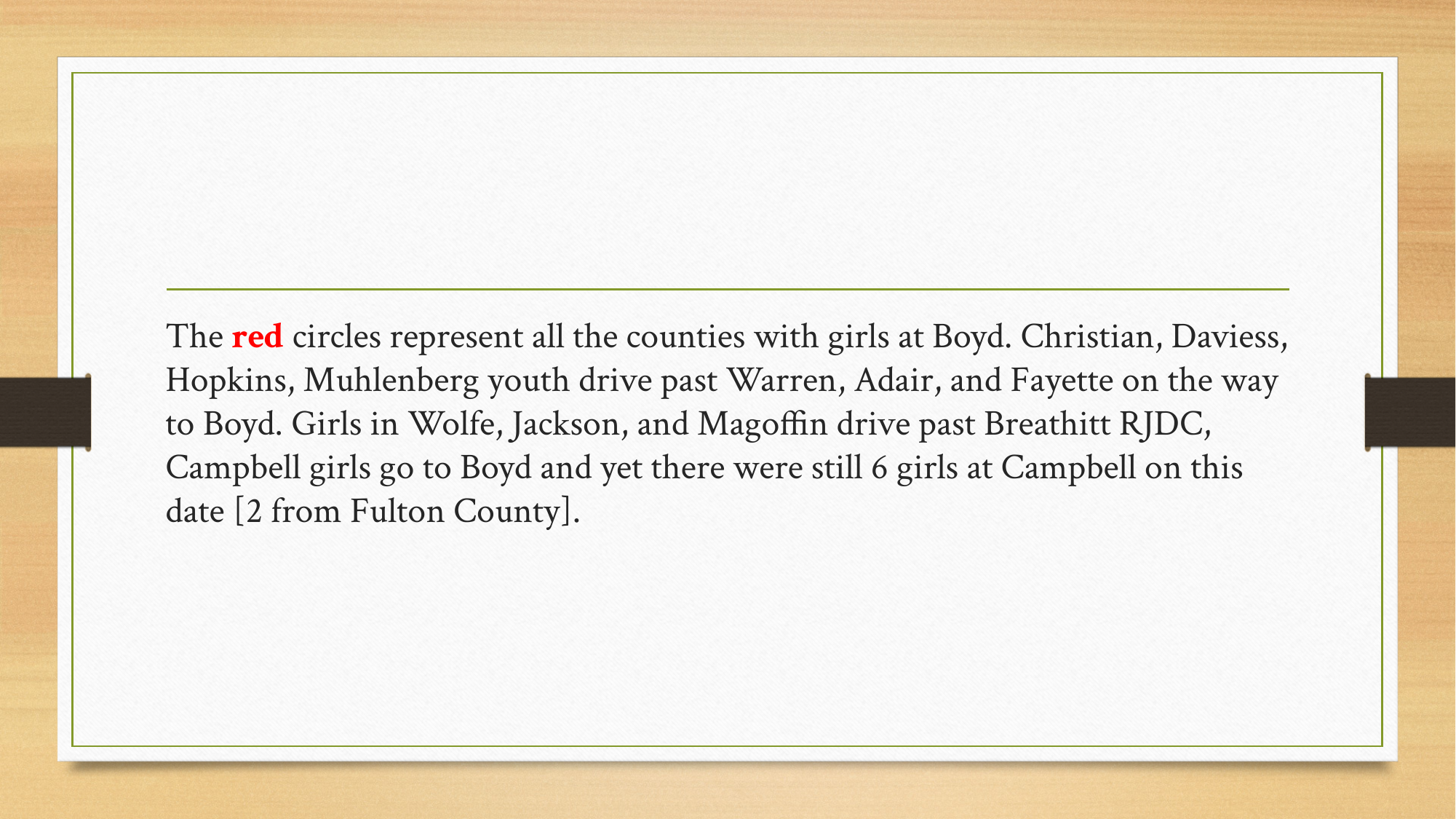

#
The red circles represent all the counties with girls at Boyd. Christian, Daviess, Hopkins, Muhlenberg youth drive past Warren, Adair, and Fayette on the way to Boyd. Girls in Wolfe, Jackson, and Magoffin drive past Breathitt RJDC, Campbell girls go to Boyd and yet there were still 6 girls at Campbell on this date [2 from Fulton County].